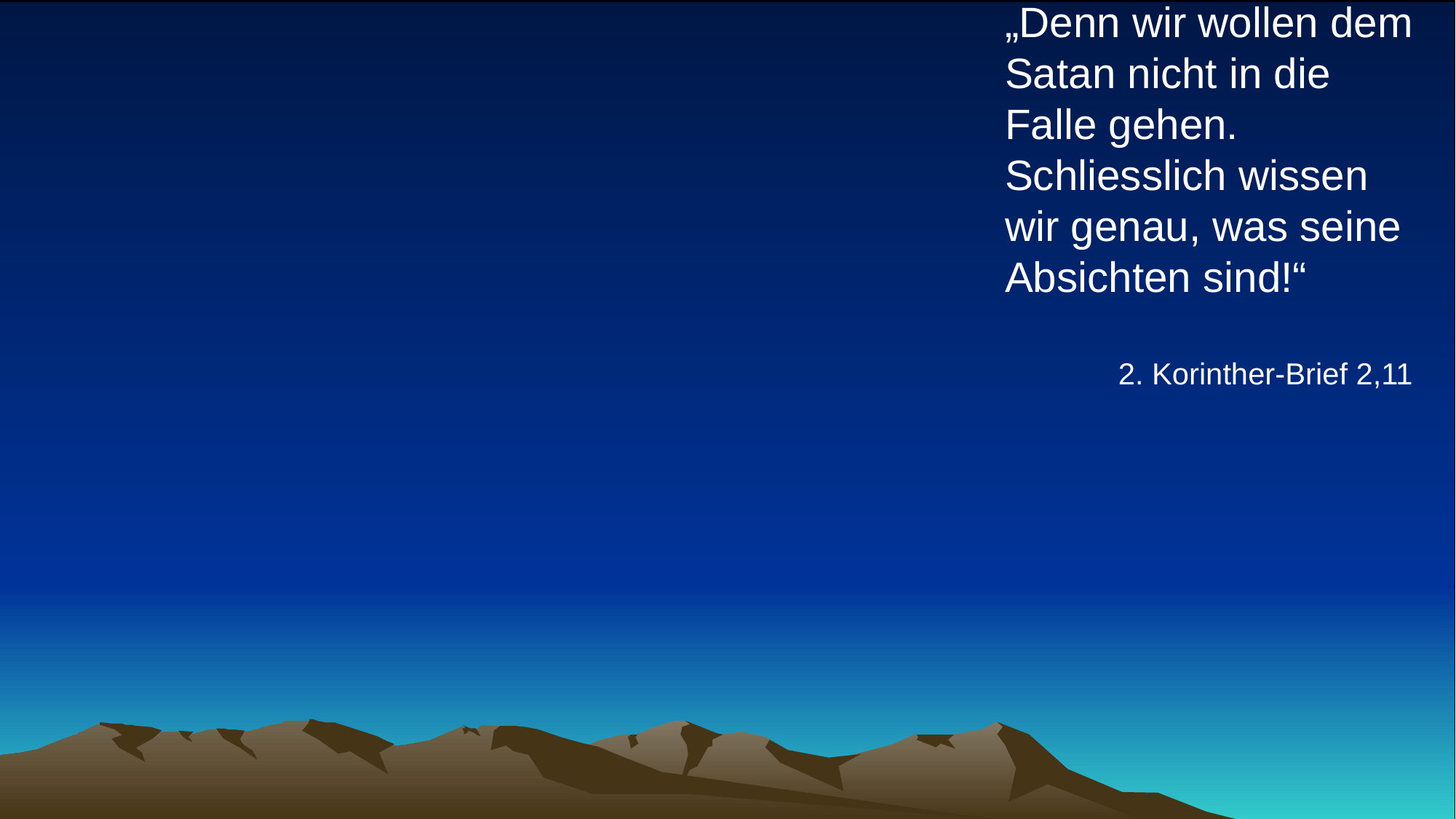

# „Denn wir wollen dem Satan nicht in die Falle gehen. Schliesslich wissen wir genau, was seine Absichten sind!“
2. Korinther-Brief 2,11